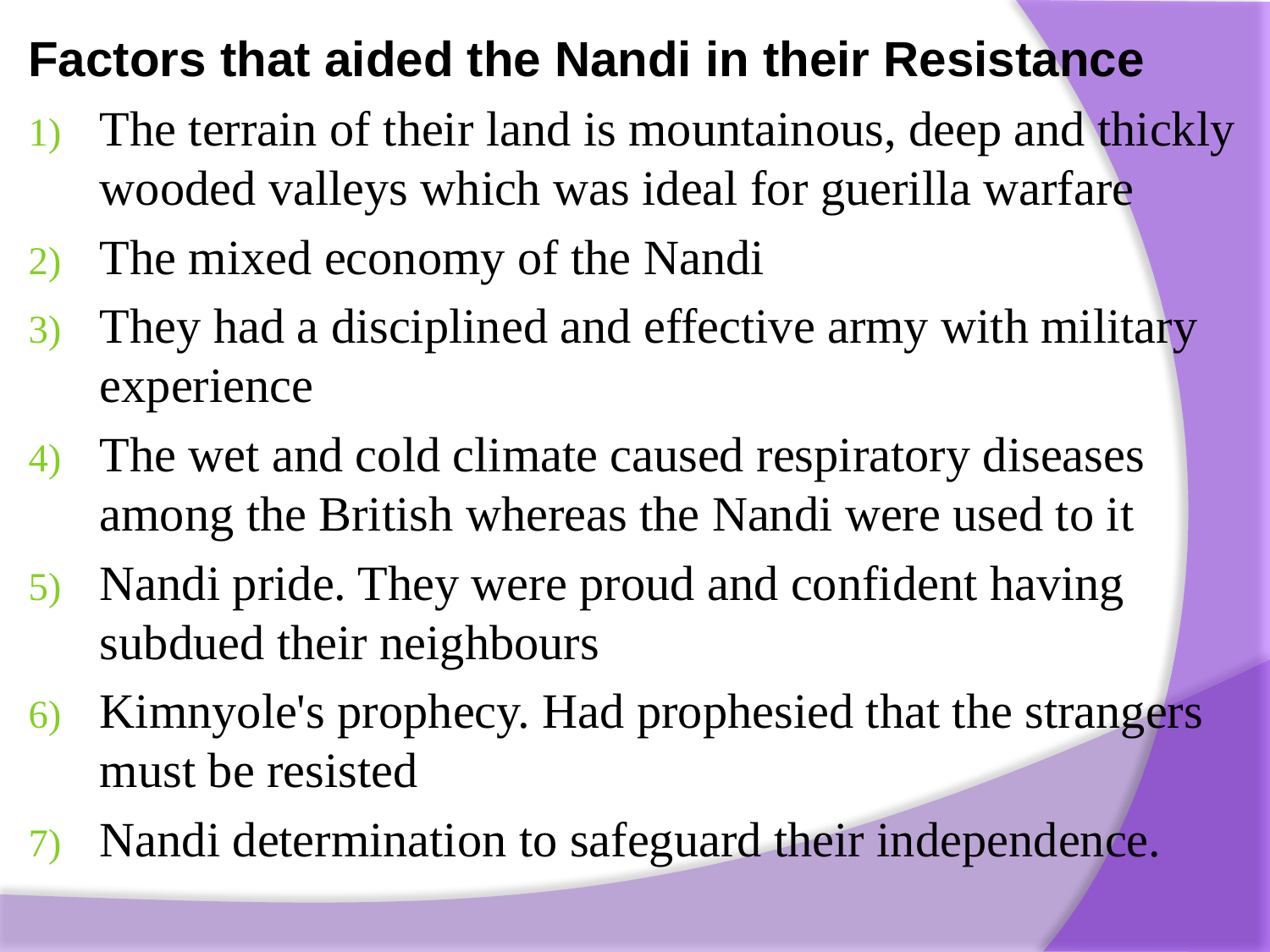

Factors that aided the Nandi in their Resistance
The terrain of their land is mountainous, deep and thickly wooded valleys which was ideal for guerilla warfare
The mixed economy of the Nandi
They had a disciplined and effective army with military experience
The wet and cold climate caused respiratory diseases among the British whereas the Nandi were used to it
Nandi pride. They were proud and confident having subdued their neighbours
Kimnyole's prophecy. Had prophesied that the strangers must be resisted
Nandi determination to safeguard their inde­pendence.